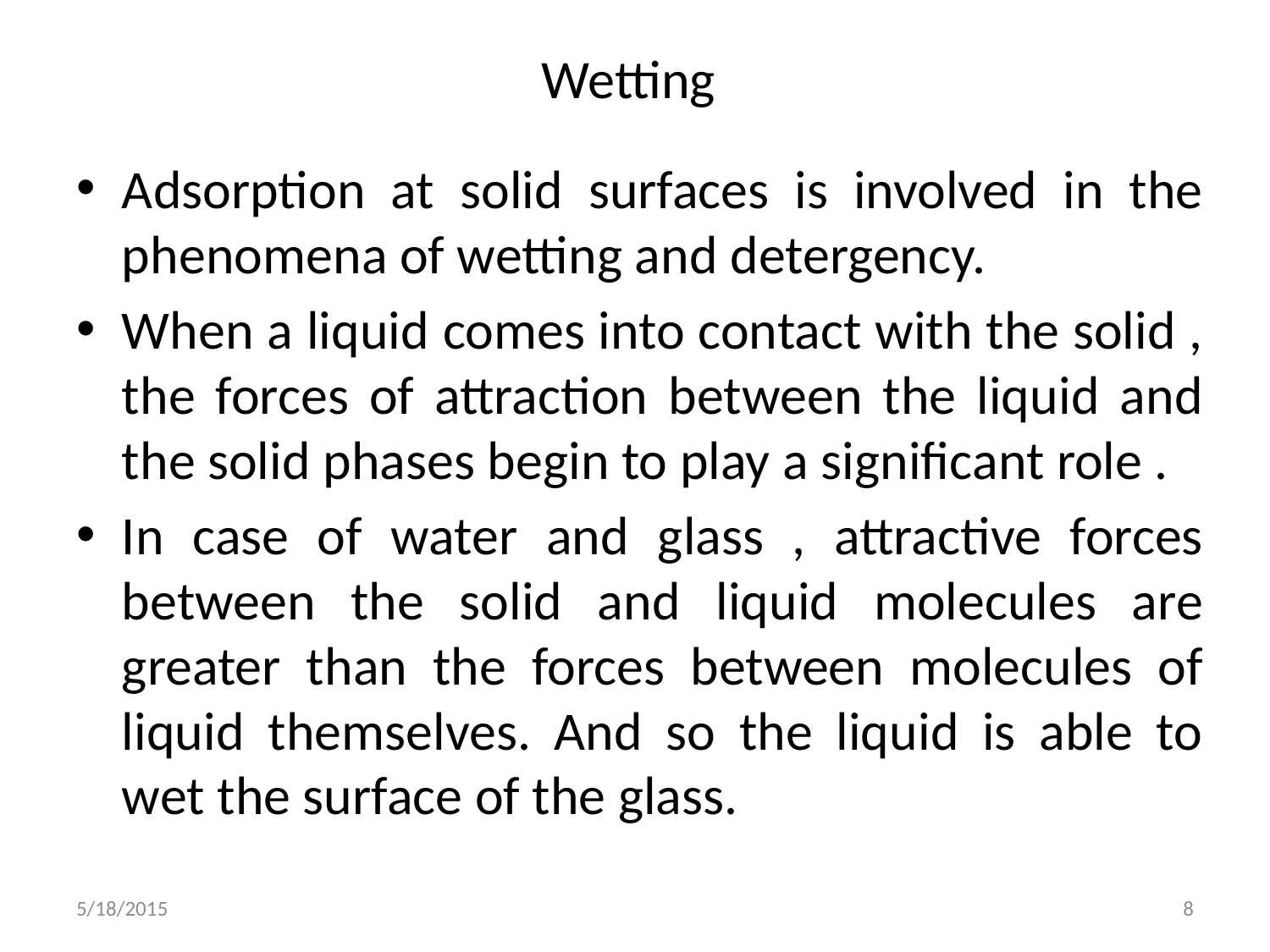

# Wetting
Adsorption at solid surfaces is involved in the phenomena of wetting and detergency.
When a liquid comes into contact with the solid , the forces of attraction between the liquid and the solid phases begin to play a significant role .
In case of water and glass , attractive forces between the solid and liquid molecules are greater than the forces between molecules of liquid themselves. And so the liquid is able to wet the surface of the glass.
5/18/2015
8